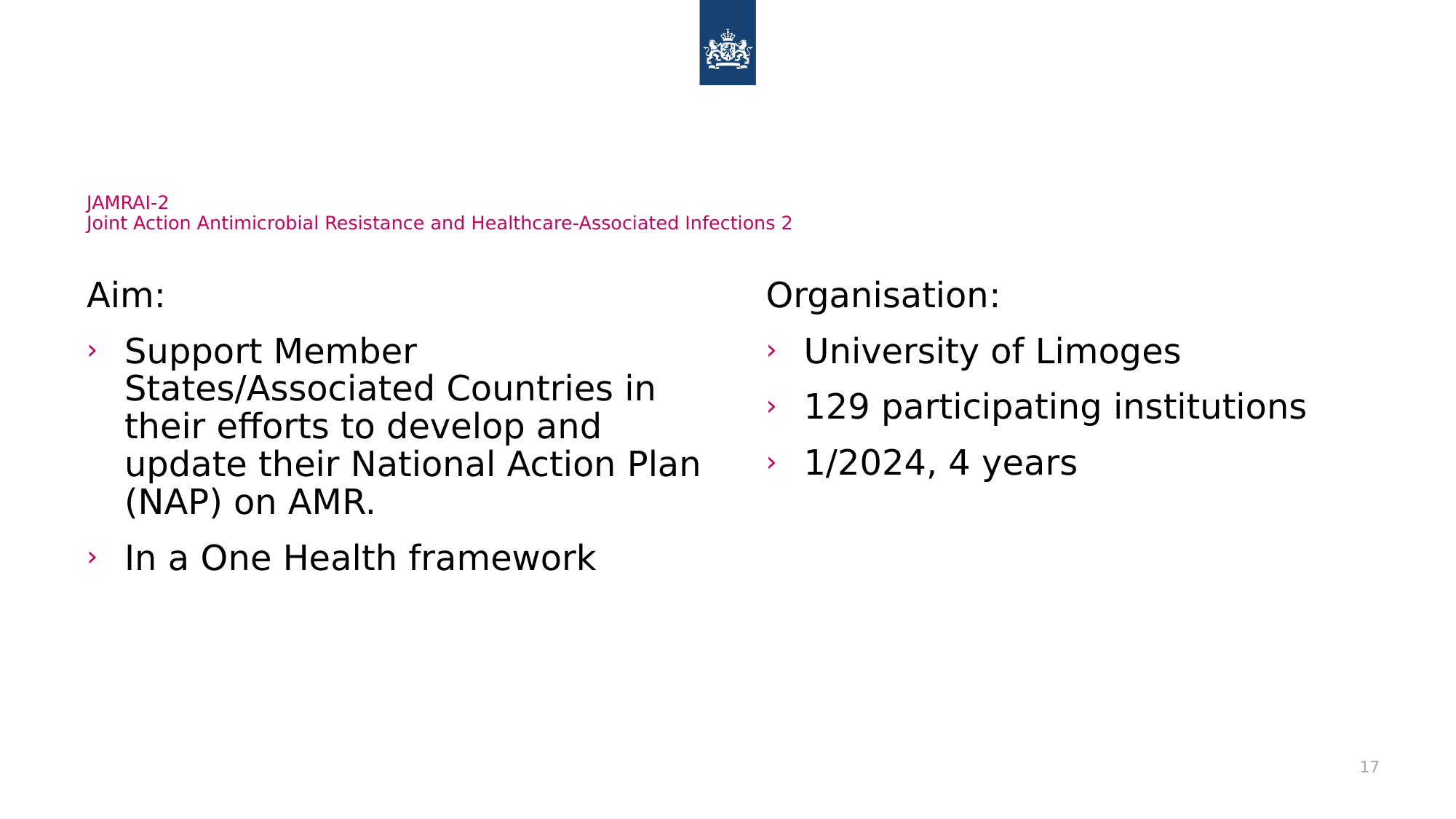

# JAMRAI-2 Joint Action Antimicrobial Resistance and Healthcare-Associated Infections 2
Aim:
Support Member States/Associated Countries in their efforts to develop and update their National Action Plan (NAP) on AMR.
In a One Health framework

Organisation:
University of Limoges
129 participating institutions
1/2024, 4 years

17